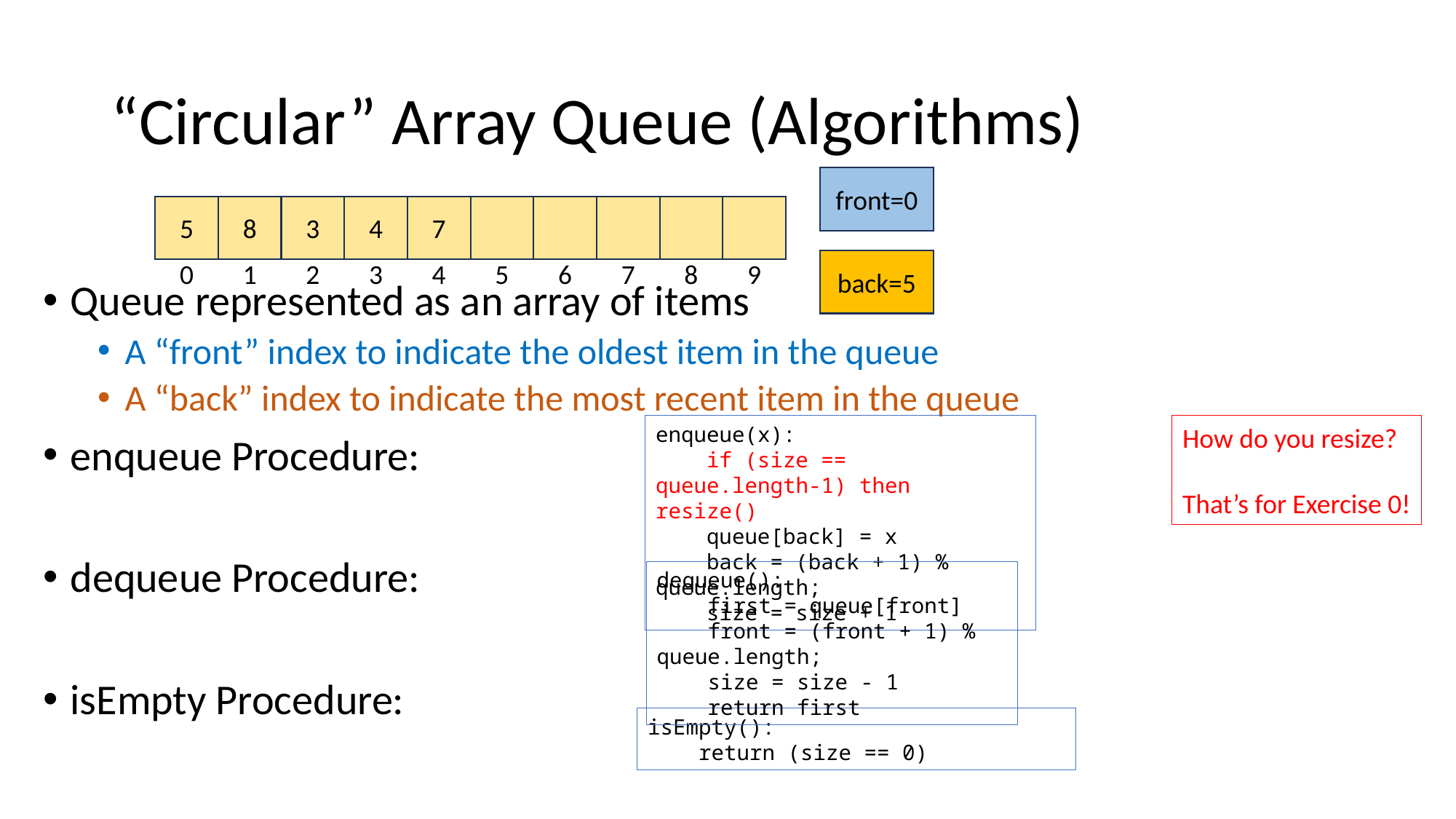

# “Circular” Array Queue (Algorithms)
front=0
5
8
3
4
7

0
1
2
3
4
5
6
7
8
9
back=5
Queue represented as an array of items
A “front” index to indicate the oldest item in the queue
A “back” index to indicate the most recent item in the queue
enqueue Procedure:

dequeue Procedure:

isEmpty Procedure:
enqueue(x):
    if (size == queue.length-1) then resize()
    queue[back] = x
    back = (back + 1) % queue.length;
    size = size + 1
How do you resize?
That’s for Exercise 0!
dequeue():
    first = queue[front]
    front = (front + 1) % queue.length;
    size = size - 1
    return first
isEmpty():
    return (size == 0)